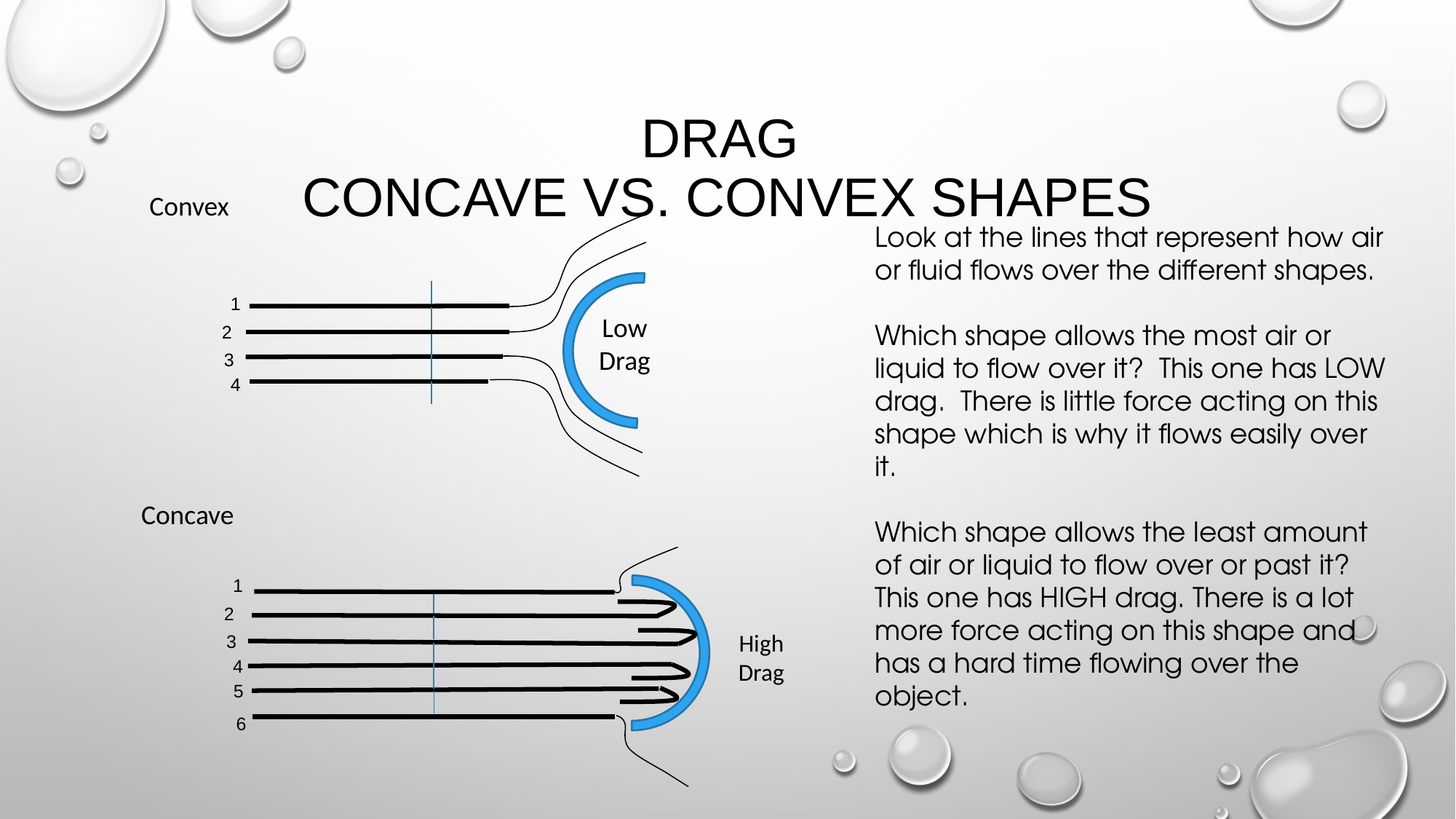

# DRAG CONCAVE VS. CONVEX SHAPES
Convex

Look at the lines that represent how air or fluid flows over the different shapes.

Which shape allows the most air or liquid to flow over it?  This one has LOW drag.  There is little force acting on this shape which is why it flows easily over it.

Which shape allows the least amount of air or liquid to flow over or past it?   This one has HIGH drag. There is a lot more force acting on this shape and has a hard time flowing over the object.

1
Low
Drag
2
3

4

Concave

1

2

High
Drag
3

4

5

6